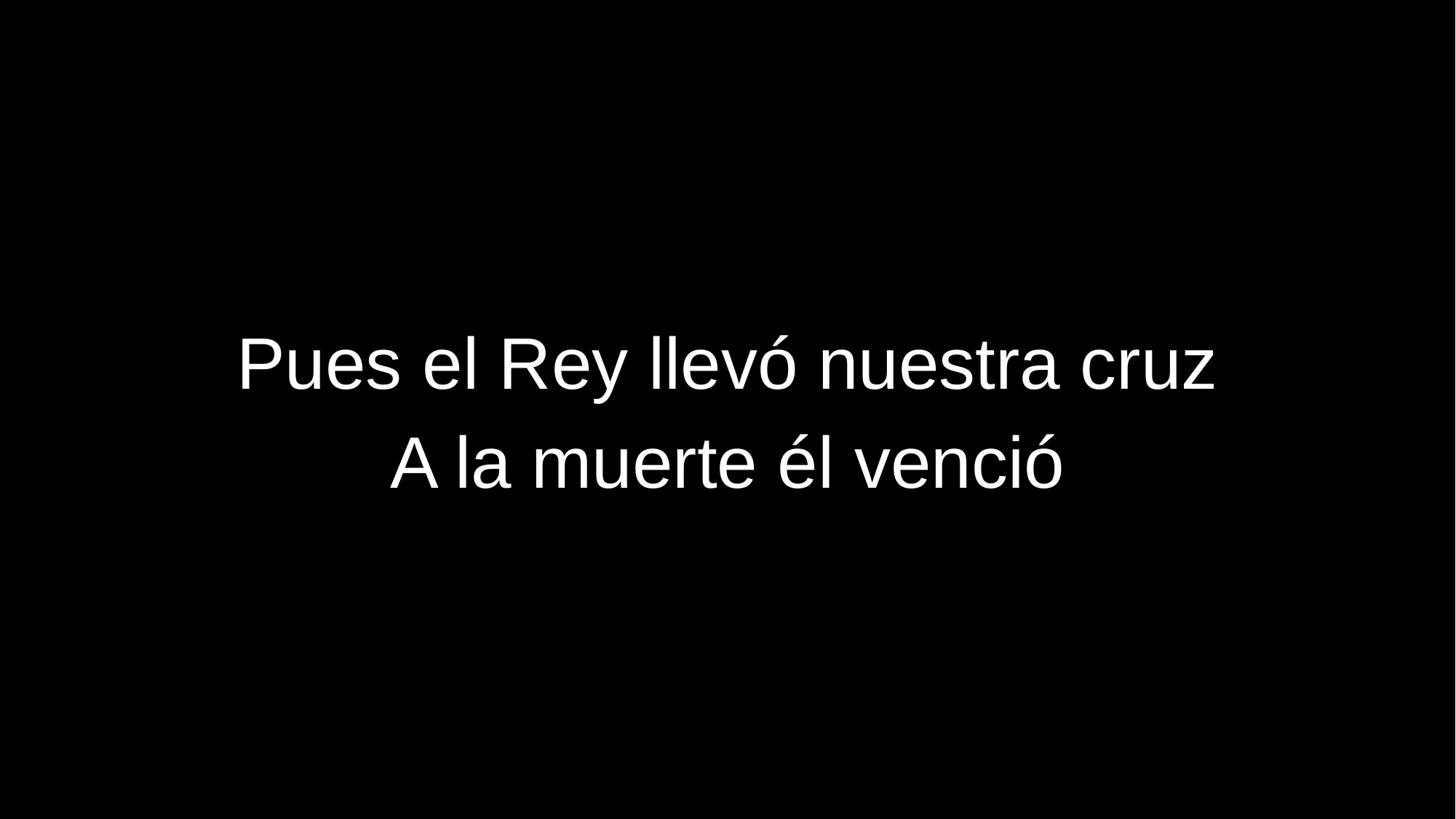

Pues el Rey llevó nuestra cruz
A la muerte él venció